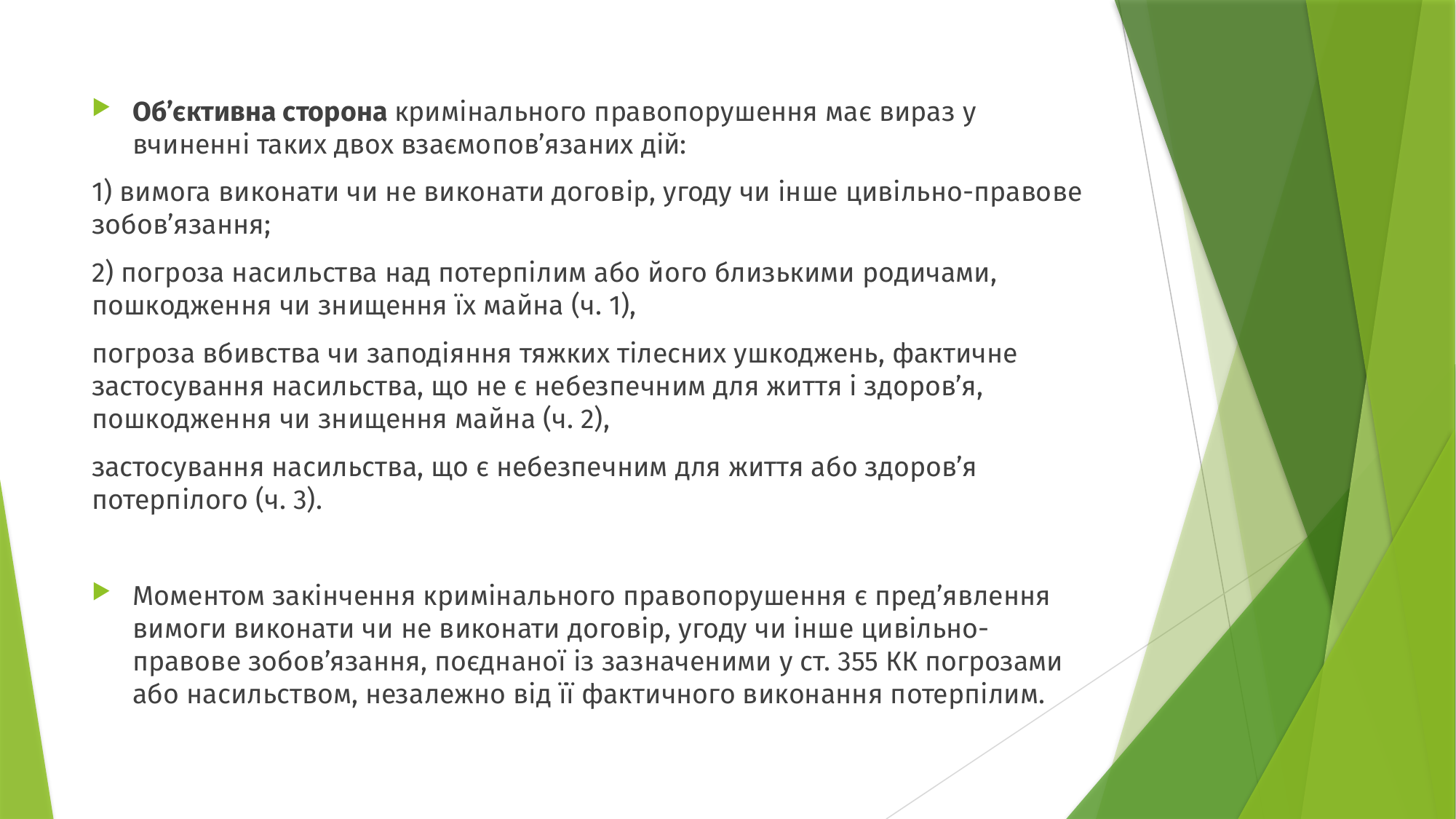

Об’єктивна сторона кримінального правопорушення має вираз у вчиненні таких двох взаємопов’язаних дій:
1) вимога виконати чи не виконати договір, угоду чи інше цивільно-правове зобов’язання;
2) погроза насильства над потерпілим або його близькими родичами, пошкодження чи знищення їх майна (ч. 1),
погроза вбивства чи заподіяння тяжких тілесних ушкоджень, фактичне застосування насильства, що не є небезпечним для життя і здоров’я, пошкодження чи знищення майна (ч. 2),
застосування насильства, що є небезпечним для життя або здоров’я потерпілого (ч. 3).

Моментом закінчення кримінального правопорушення є пред’явлення вимоги виконати чи не виконати договір, угоду чи інше цивільно-правове зобов’язання, поєднаної із зазначеними у ст. 355 КК погрозами або насильством, незалежно від її фактичного виконання потерпілим.